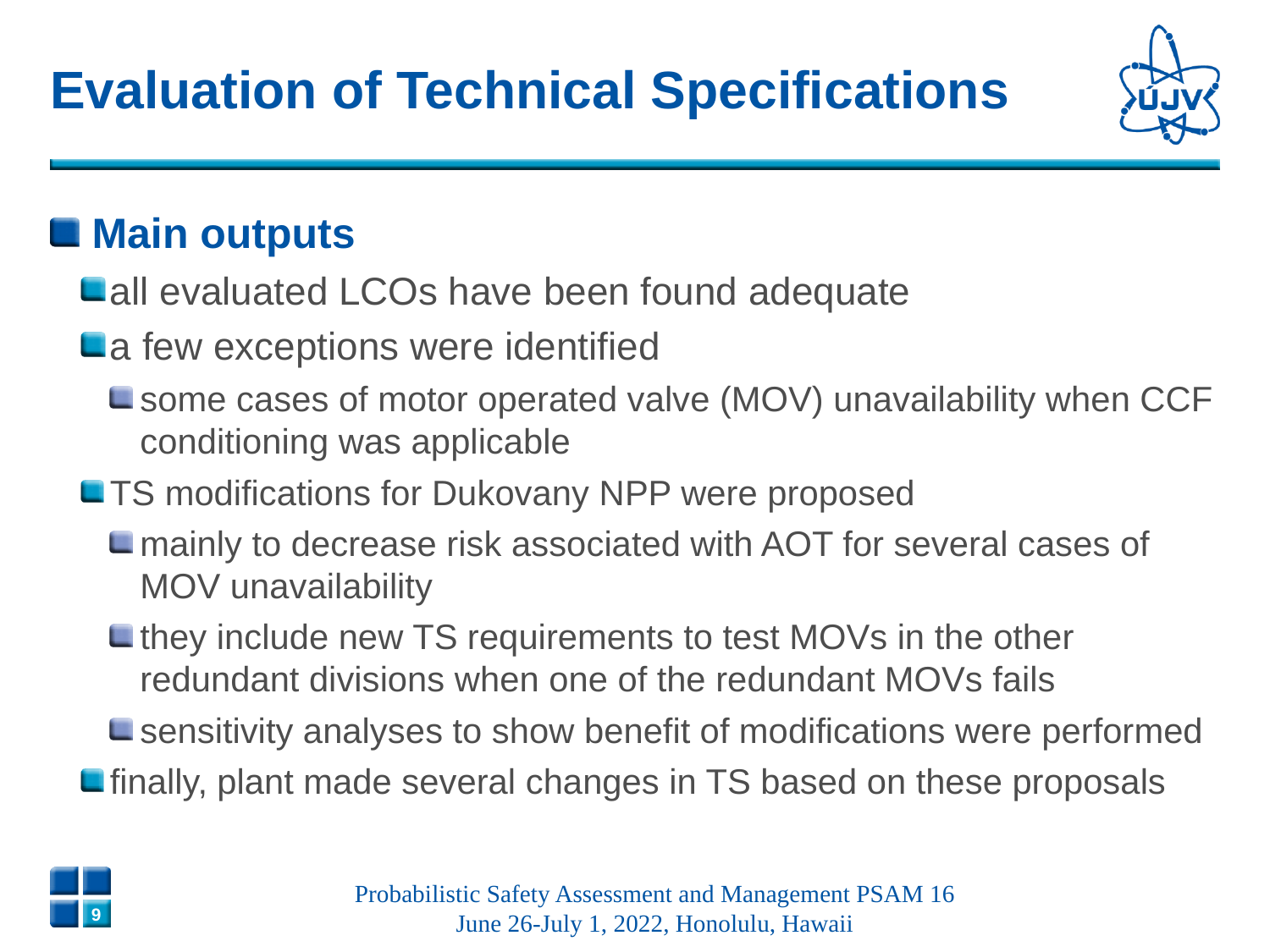

# Evaluation of Technical Specifications
 Main outputs
all evaluated LCOs have been found adequate
a few exceptions were identified
some cases of motor operated valve (MOV) unavailability when CCF conditioning was applicable
TS modifications for Dukovany NPP were proposed
mainly to decrease risk associated with AOT for several cases of MOV unavailability
they include new TS requirements to test MOVs in the other  redundant divisions when one of the redundant MOVs fails
sensitivity analyses to show benefit of modifications were performed
finally, plant made several changes in TS based on these proposals